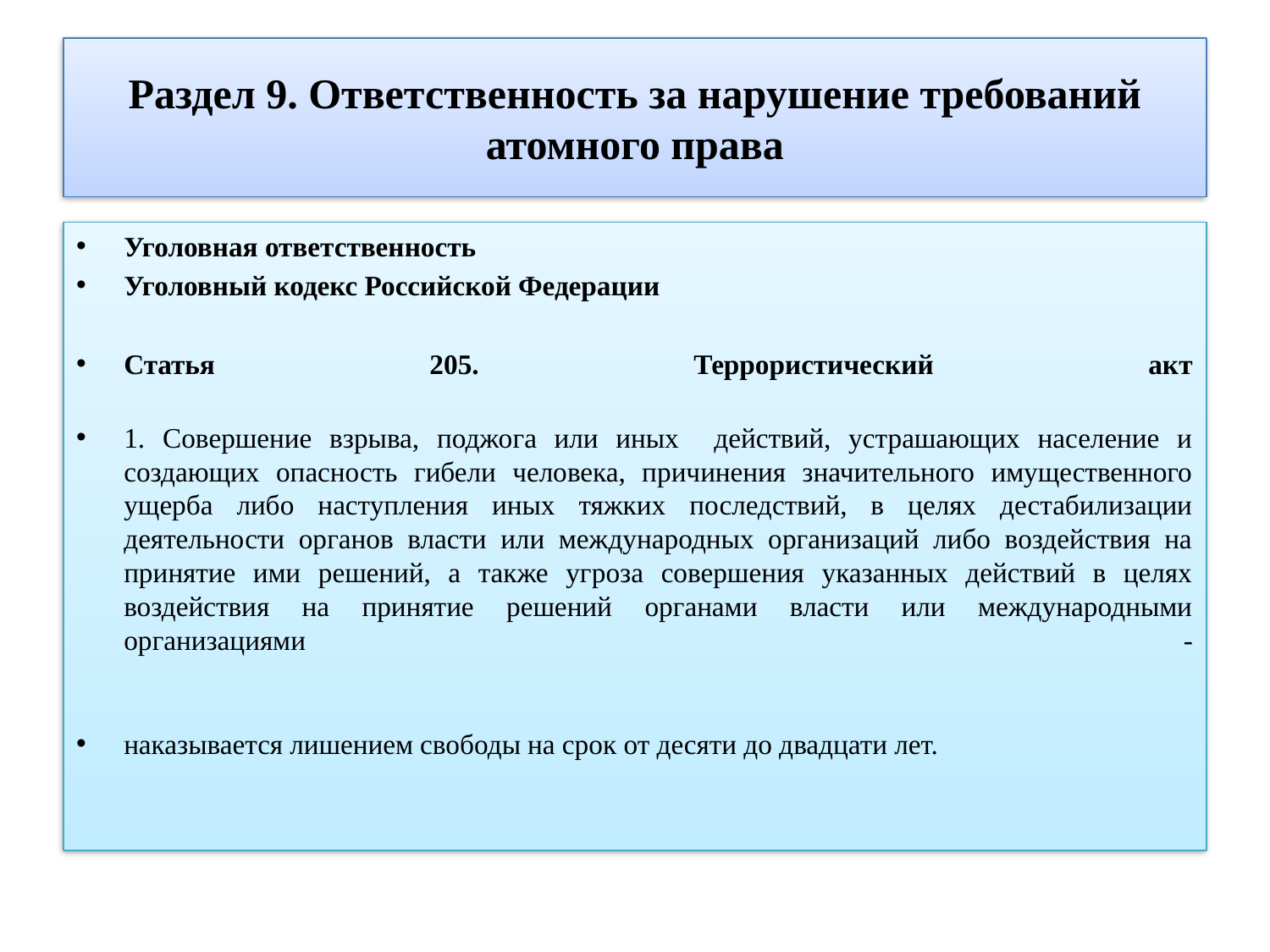

# Раздел 9. Ответственность за нарушение требований атомного права
Уголовная ответственность
Уголовный кодекс Российской Федерации

Статья 205. Террористический акт
1. Совершение взрыва, поджога или иных  действий, устрашающих население и создающих опасность гибели человека, причинения значительного имущественного ущерба либо наступления иных тяжких последствий, в целях дестабилизации деятельности органов власти или международных организаций либо воздействия на принятие ими решений, а также угроза совершения указанных действий в целях воздействия на принятие решений органами власти или международными организациями -

наказывается лишением свободы на срок от десяти до двадцати лет.